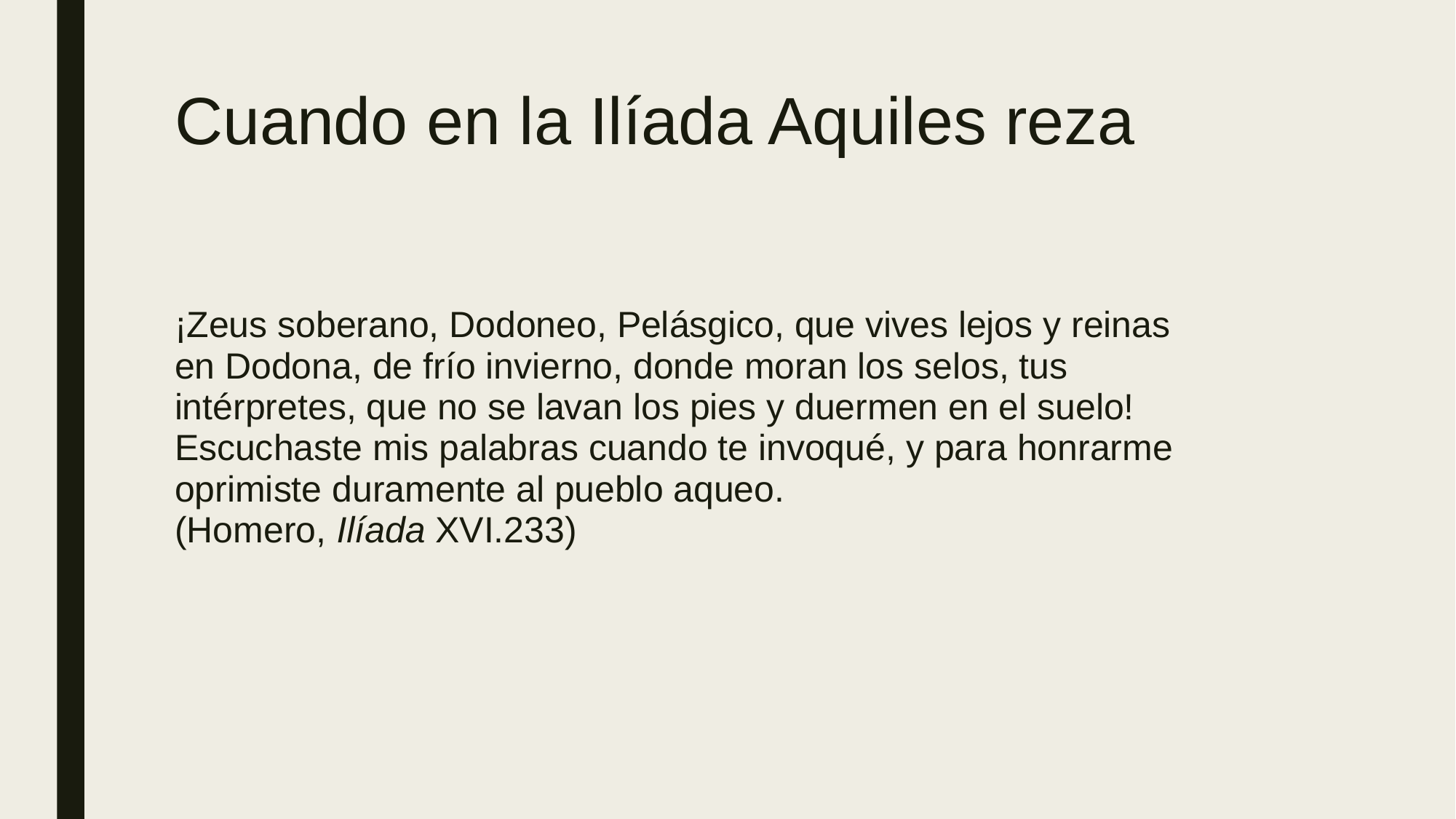

# Cuando en la Ilíada Aquiles reza
¡Zeus soberano, Dodoneo, Pelásgico, que vives lejos y reinas en Dodona, de frío invierno, donde moran los selos, tus intérpretes, que no se lavan los pies y duermen en el suelo! Escuchaste mis palabras cuando te invoqué, y para honrarme oprimiste duramente al pueblo aqueo. (Homero, Ilíada XVI.233)